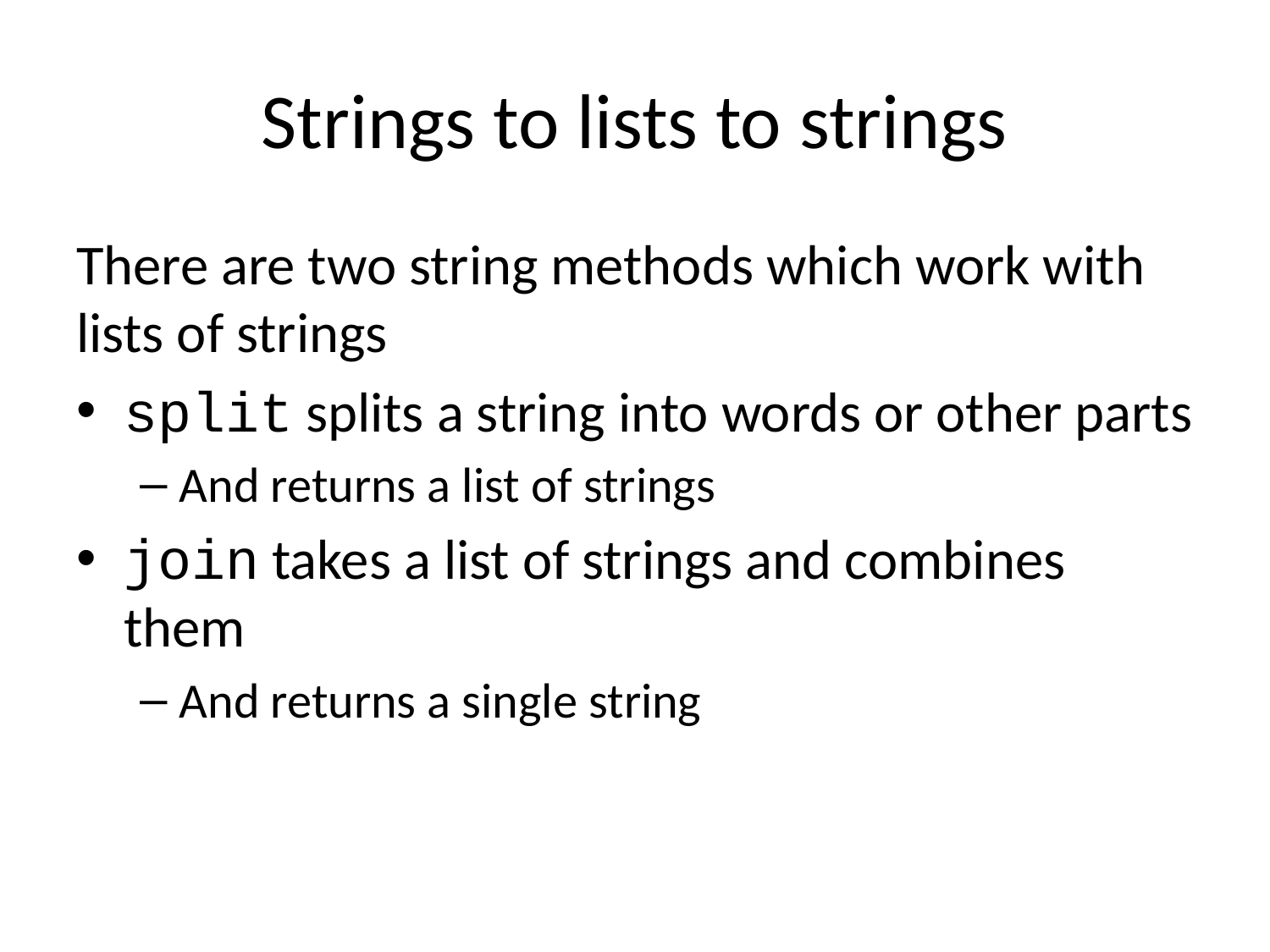

# Strings to lists to strings
There are two string methods which work with lists of strings
split splits a string into words or other parts
And returns a list of strings
join takes a list of strings and combines them
And returns a single string